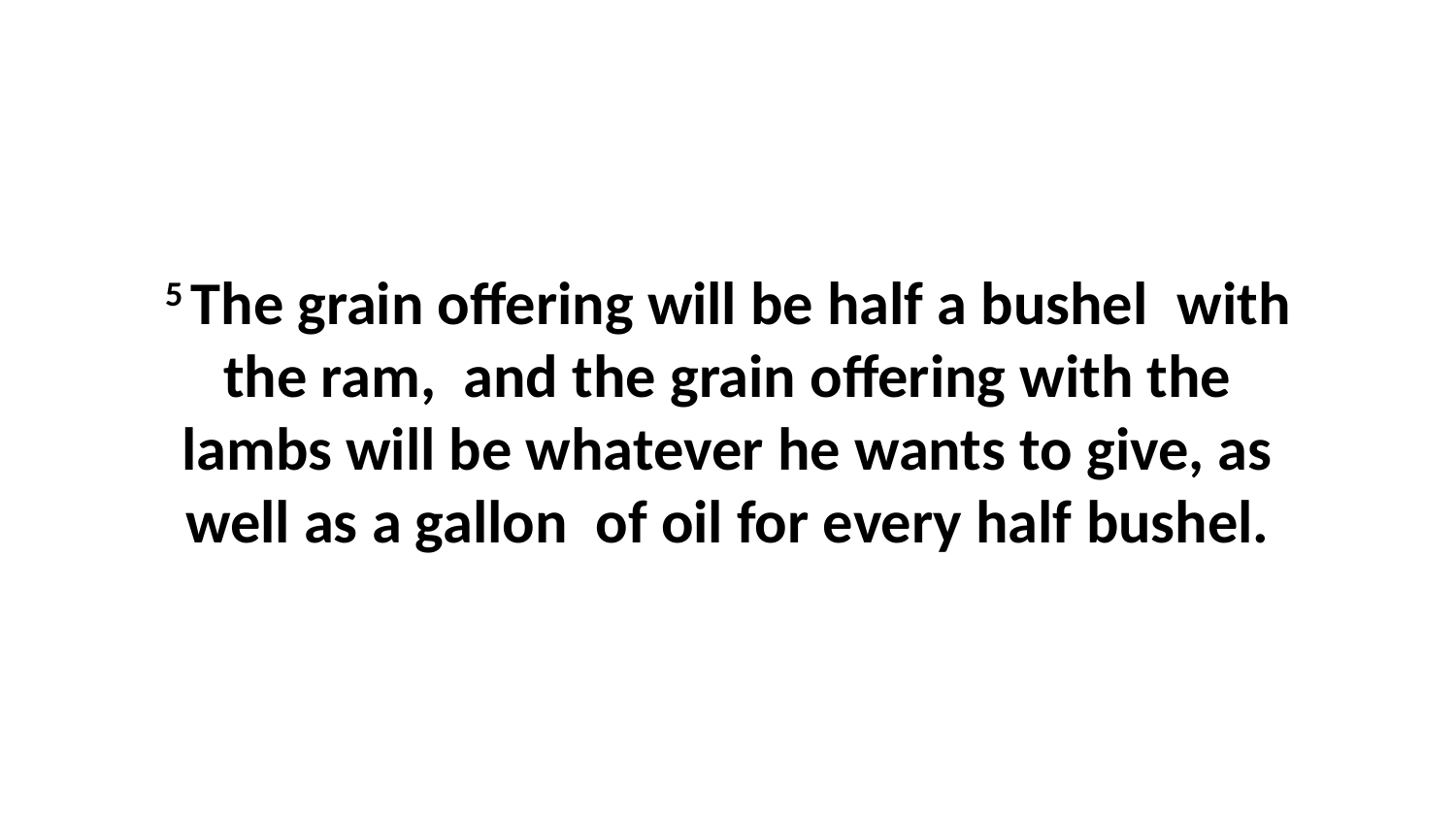

5 The grain offering will be half a bushel  with the ram,  and the grain offering with the lambs will be whatever he wants to give, as well as a gallon  of oil for every half bushel.